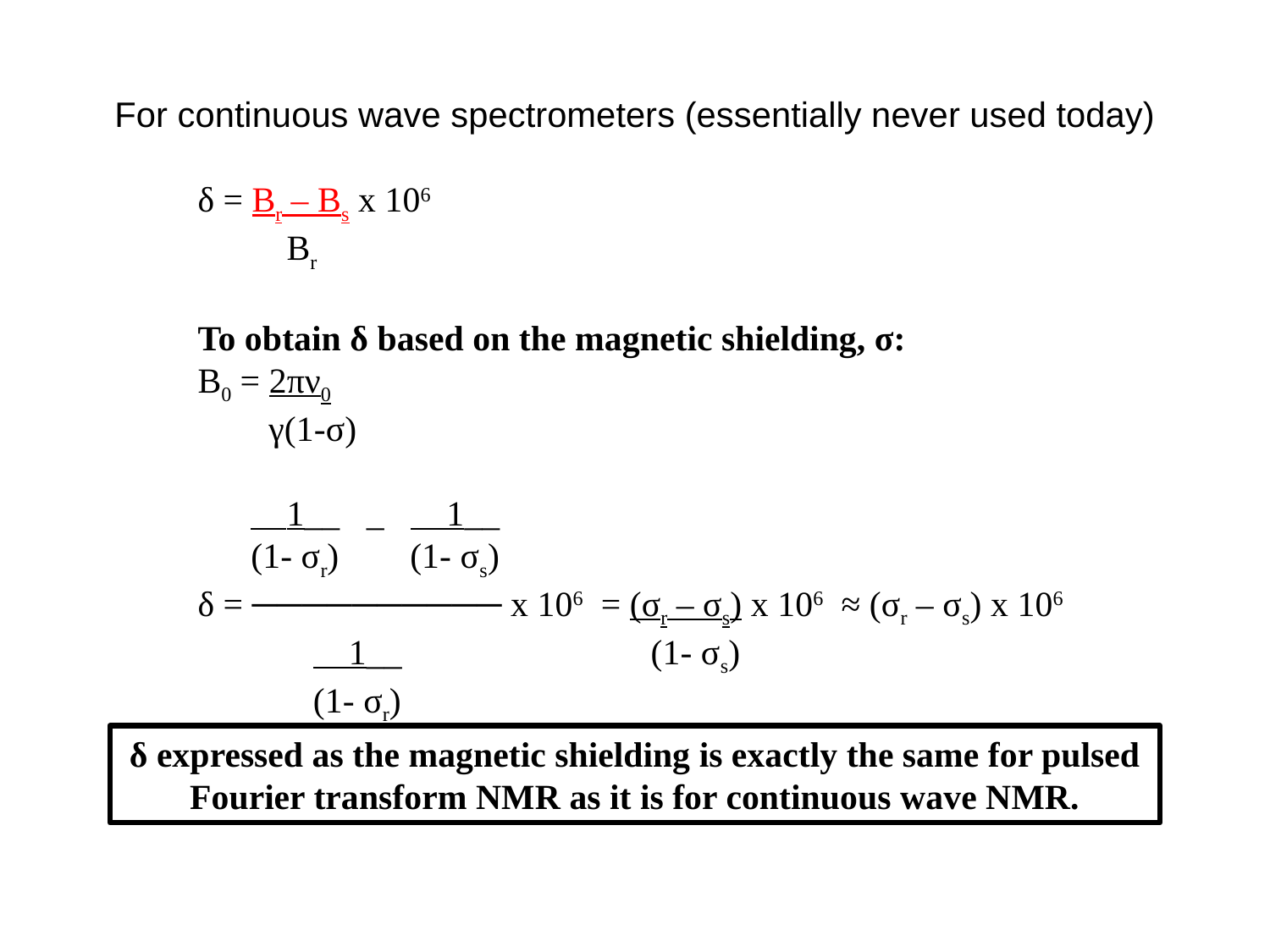

For continuous wave spectrometers (essentially never used today)
δ = Br – Bs x 106
          Br

To obtain δ based on the magnetic shielding, σ:
B0 = 2πν0
        γ(1-σ)

          1__   _       1__
      (1- σr)        (1- σs)
δ = ────────── x 106  = (σr – σs) x 106  ≈ (σr – σs) x 106
                 1__                            (1- σs)
             (1- σr)
δ expressed as the magnetic shielding is exactly the same for pulsed Fourier transform NMR as it is for continuous wave NMR.